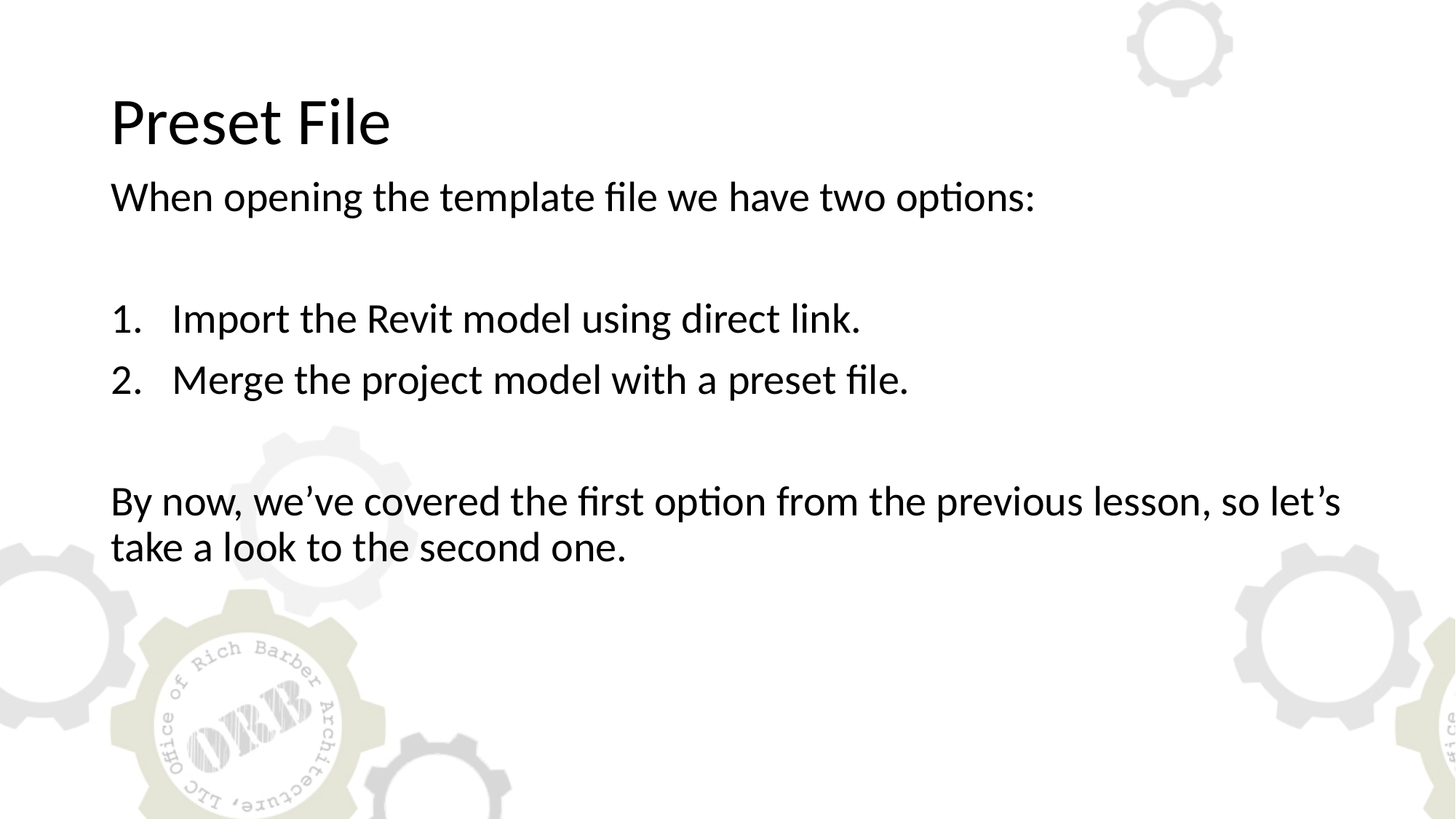

# Preset File
When opening the template file we have two options:

Import the Revit model using direct link.
Merge the project model with a preset file.

By now, we’ve covered the first option from the previous lesson, so let’s take a look to the second one.